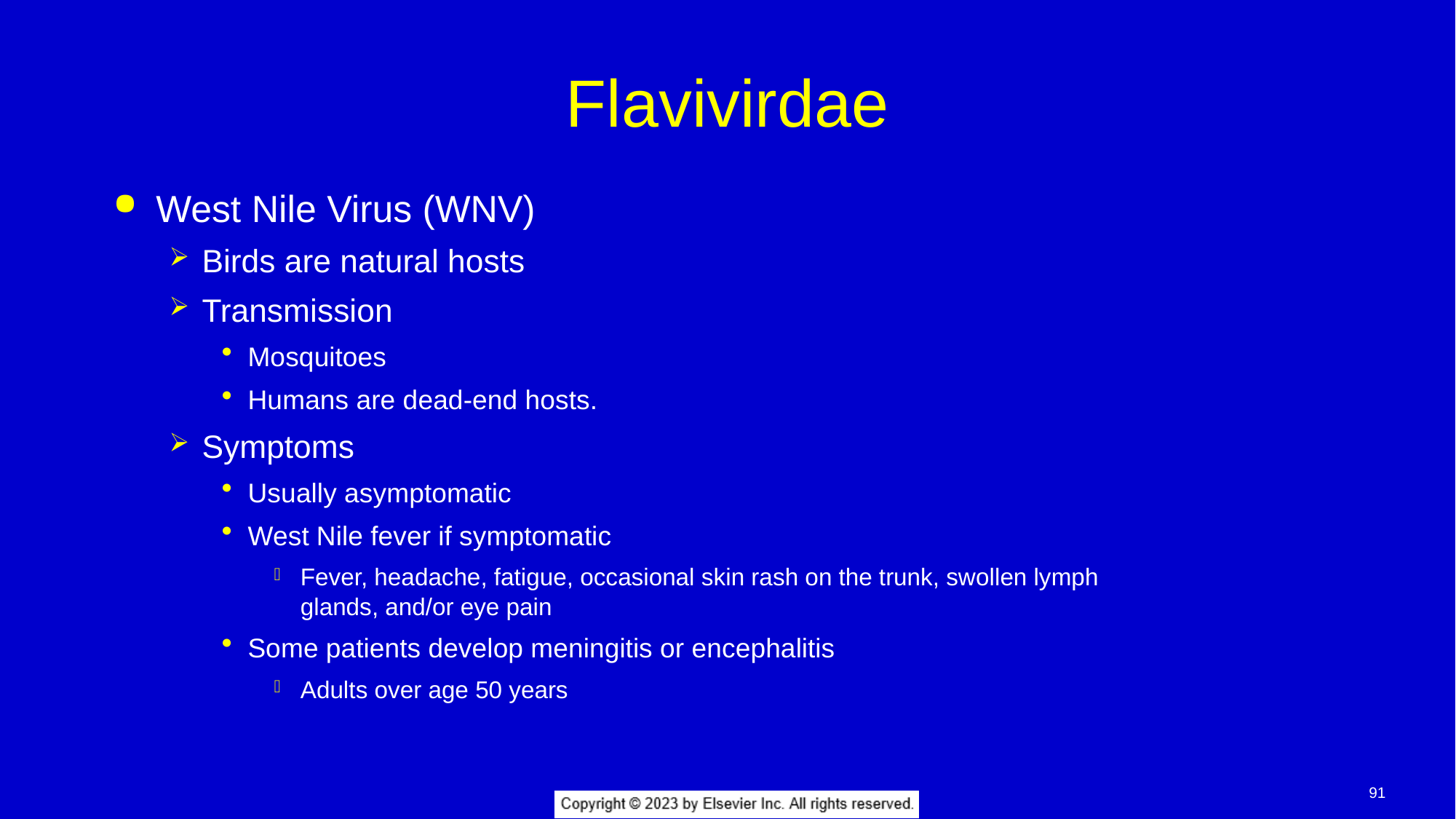

# Flavivirdae
West Nile Virus (WNV)
Birds are natural hosts
Transmission
Mosquitoes
Humans are dead-end hosts.
Symptoms
Usually asymptomatic
West Nile fever if symptomatic
Fever, headache, fatigue, occasional skin rash on the trunk, swollen lymph glands, and/or eye pain
Some patients develop meningitis or encephalitis
Adults over age 50 years